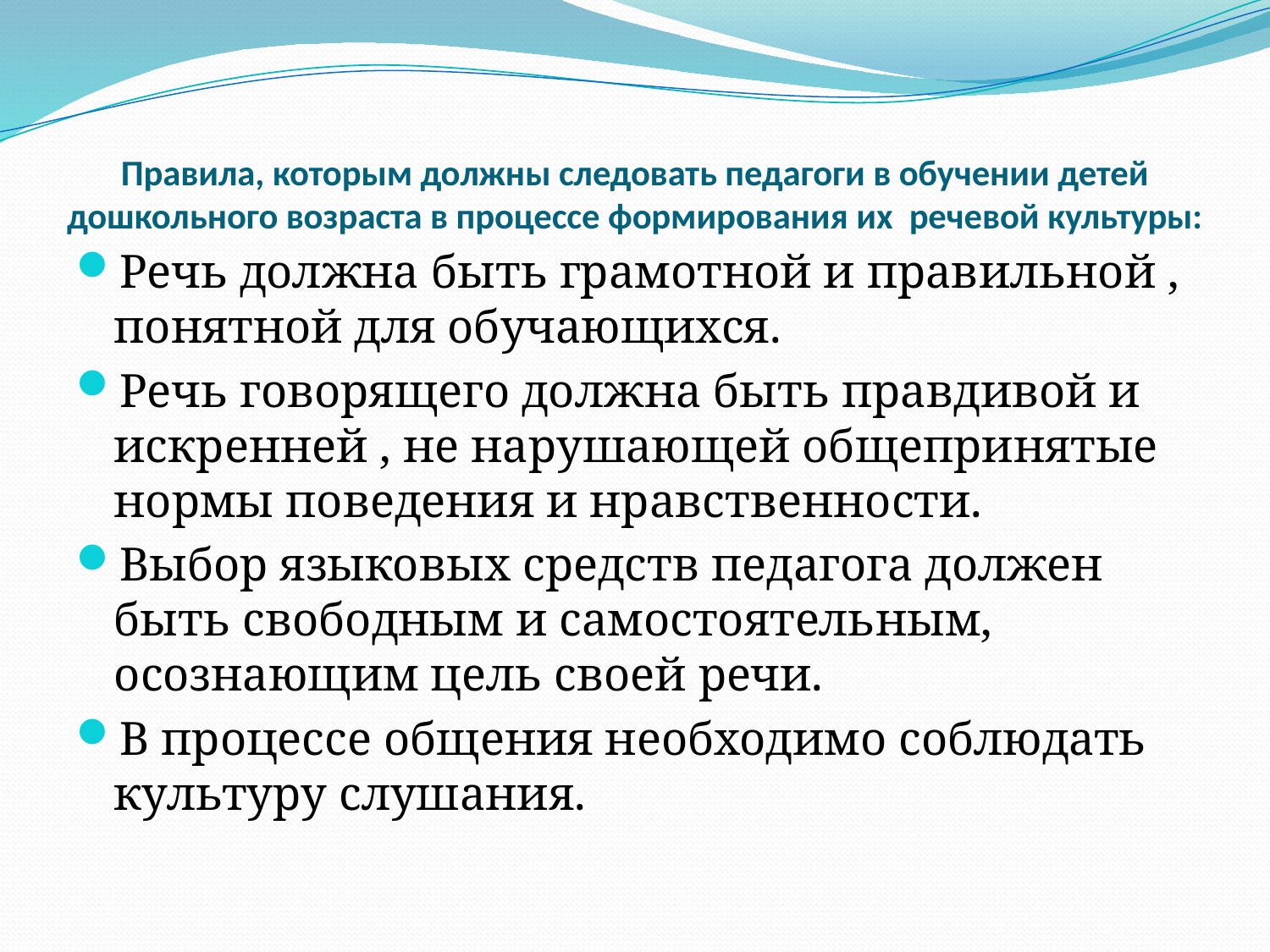

# Правила, которым должны следовать педагоги в обучении детей дошкольного возраста в процессе формирования их  речевой культуры:
Речь должна быть грамотной и правильной , понятной для обучающихся.
Речь говорящего должна быть правдивой и искренней , не нарушающей общепринятые нормы поведения и нравственности.
Выбор языковых средств педагога должен быть свободным и самостоятельным, осознающим цель своей речи.
В процессе общения необходимо соблюдать культуру слушания.